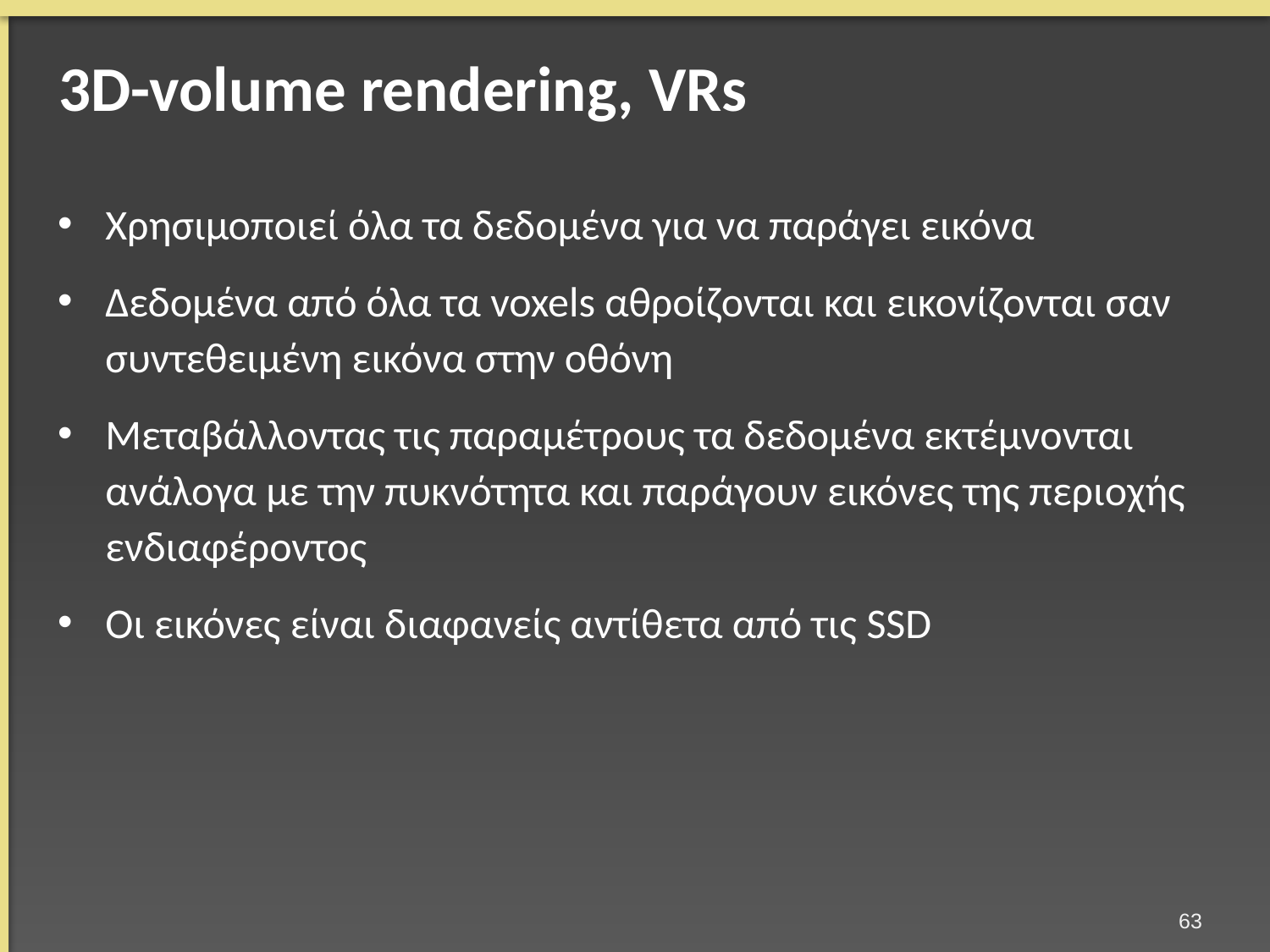

# 3D-volume rendering, VRs
Χρησιμοποιεί όλα τα δεδομένα για να παράγει εικόνα
Δεδομένα από όλα τα voxels αθροίζονται και εικονίζονται σαν συντεθειμένη εικόνα στην οθόνη
Μεταβάλλοντας τις παραμέτρους τα δεδομένα εκτέμνονται ανάλογα με την πυκνότητα και παράγουν εικόνες της περιοχής ενδιαφέροντος
Οι εικόνες είναι διαφανείς αντίθετα από τις SSD
63